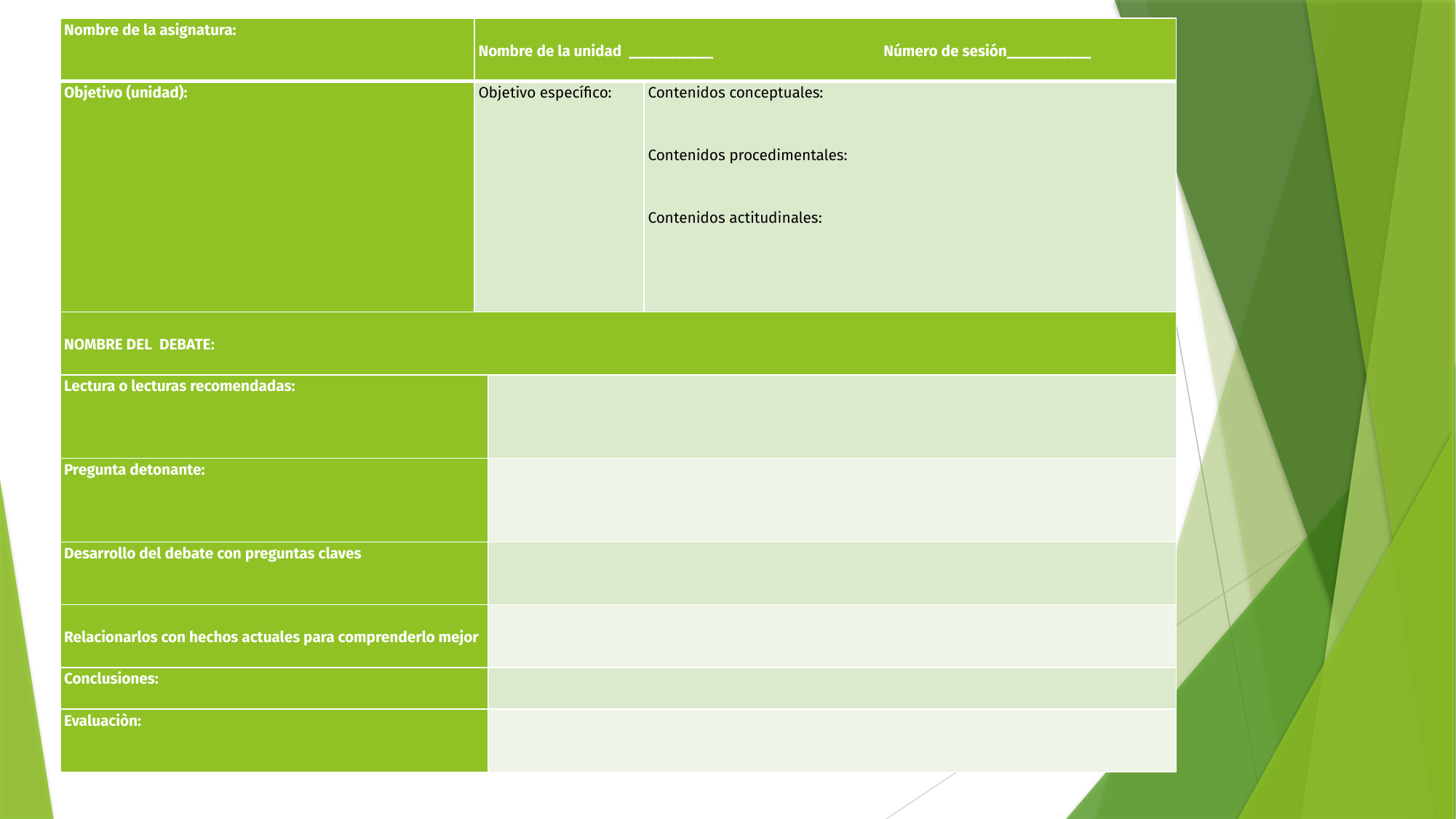

| Nombre de la asignatura: | Nombre de la unidad \_\_\_\_\_\_\_­­­­­­­­­­­\_\_\_\_ Número de sesión\_\_\_\_\_\_\_\_\_\_\_ |  |  |
| --- | --- | --- | --- |
| Objetivo (unidad): | Objetivo específico: |  | Contenidos conceptuales:     Contenidos procedimentales:     Contenidos actitudinales: |
| NOMBRE DEL DEBATE: |  |  |  |
| Lectura o lecturas recomendadas: |  |  |  |
| Pregunta detonante: |  |  |  |
| Desarrollo del debate con preguntas claves |  |  |  |
| Relacionarlos con hechos actuales para comprenderlo mejor |  |  |  |
| Conclusiones: |  |  |  |
| Evaluaciòn: |  |  |  |